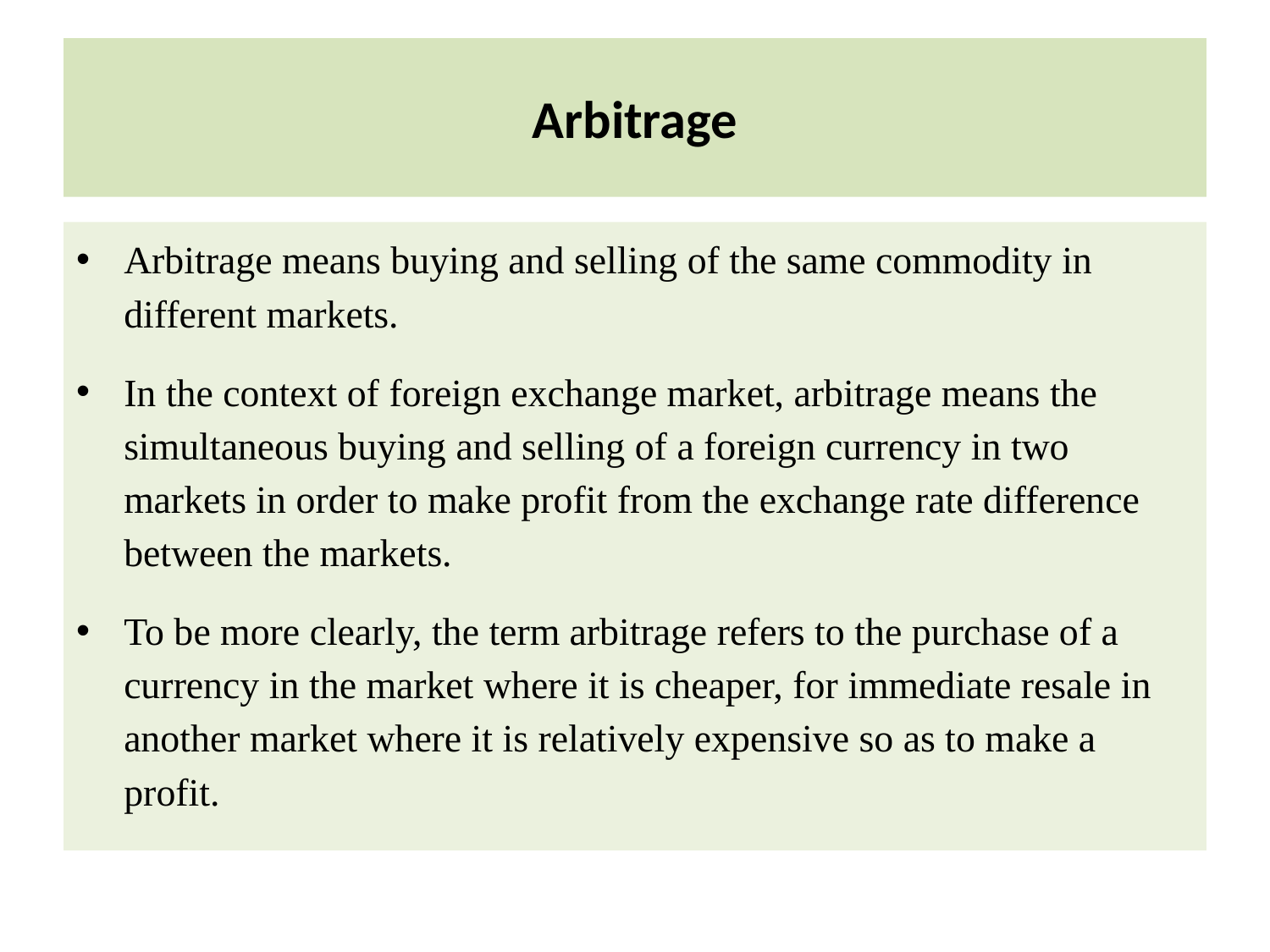

# Arbitrage
Arbitrage means buying and selling of the same commodity in different markets.
In the context of foreign exchange market, arbitrage means the simultaneous buying and selling of a foreign currency in two markets in order to make profit from the exchange rate difference between the markets.
To be more clearly, the term arbitrage refers to the purchase of a currency in the market where it is cheaper, for immediate resale in another market where it is relatively expensive so as to make a profit.